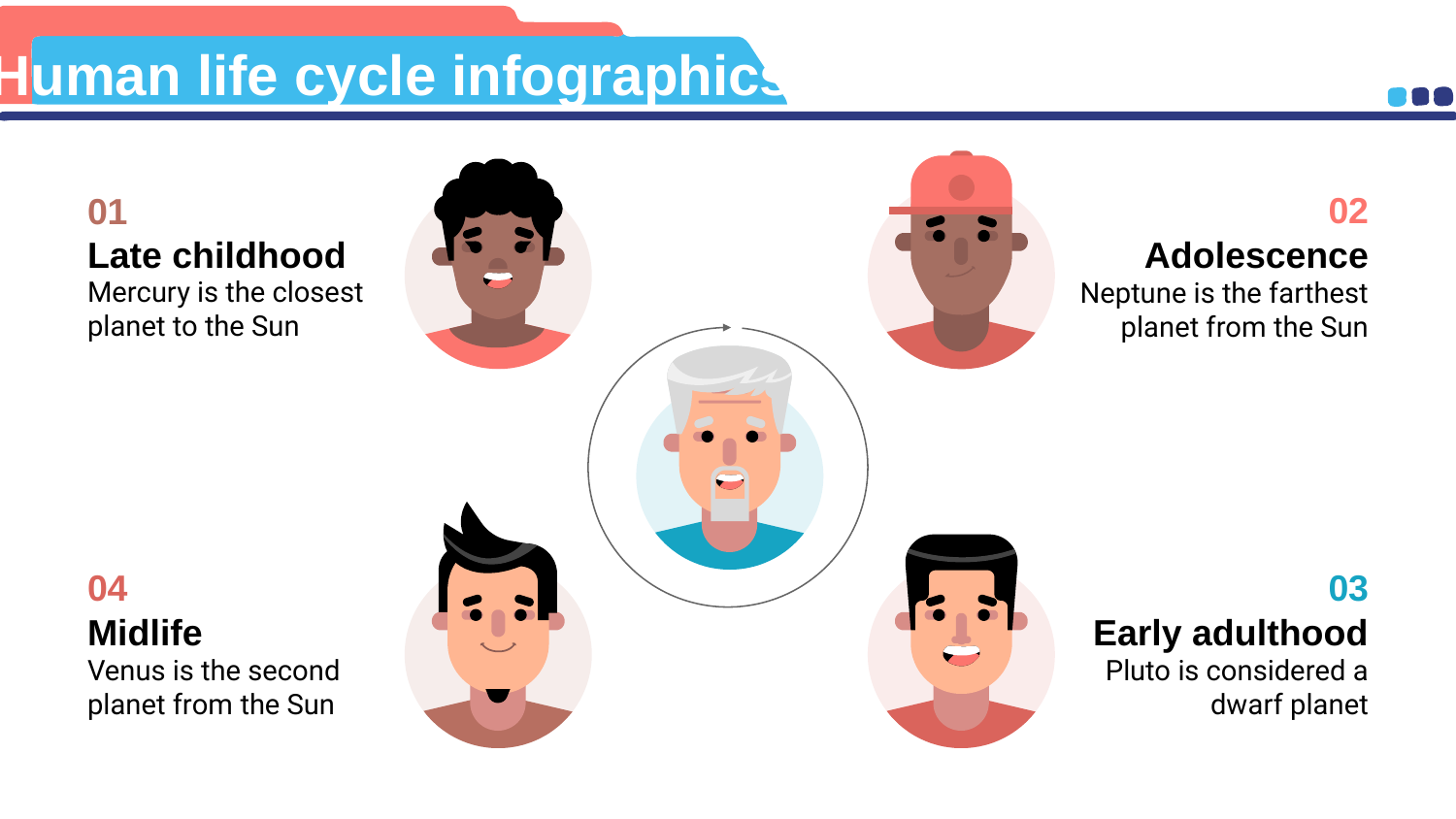

# Human life cycle infographics

01
Late childhood
Mercury is the closest planet to the Sun
02
Adolescence
Neptune is the farthest planet from the Sun

04
Midlife
Venus is the second planet from the Sun
03
Early adulthood
Pluto is considered a dwarf planet